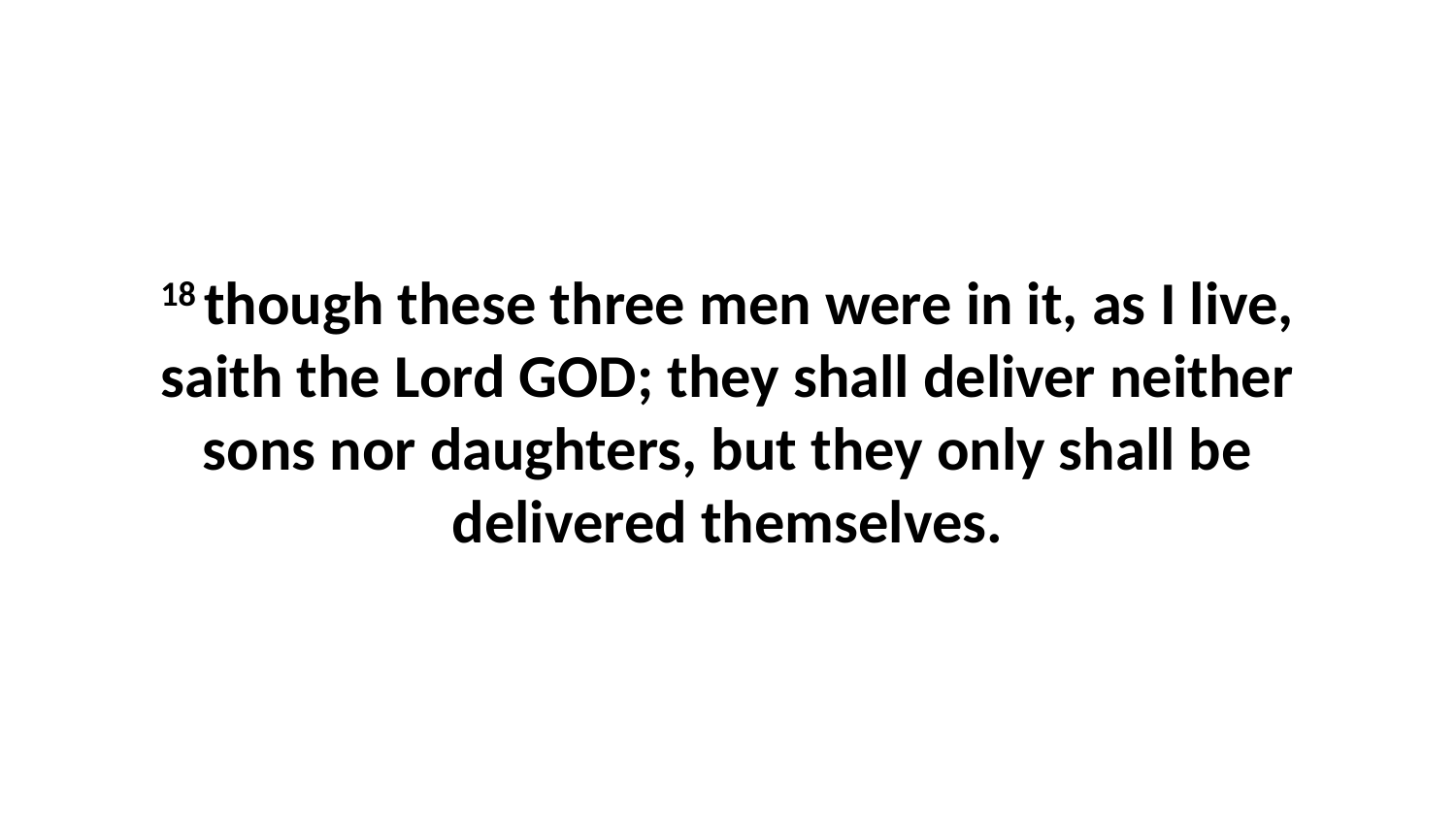

18 though these three men were in it, as I live, saith the Lord GOD; they shall deliver neither sons nor daughters, but they only shall be delivered themselves.